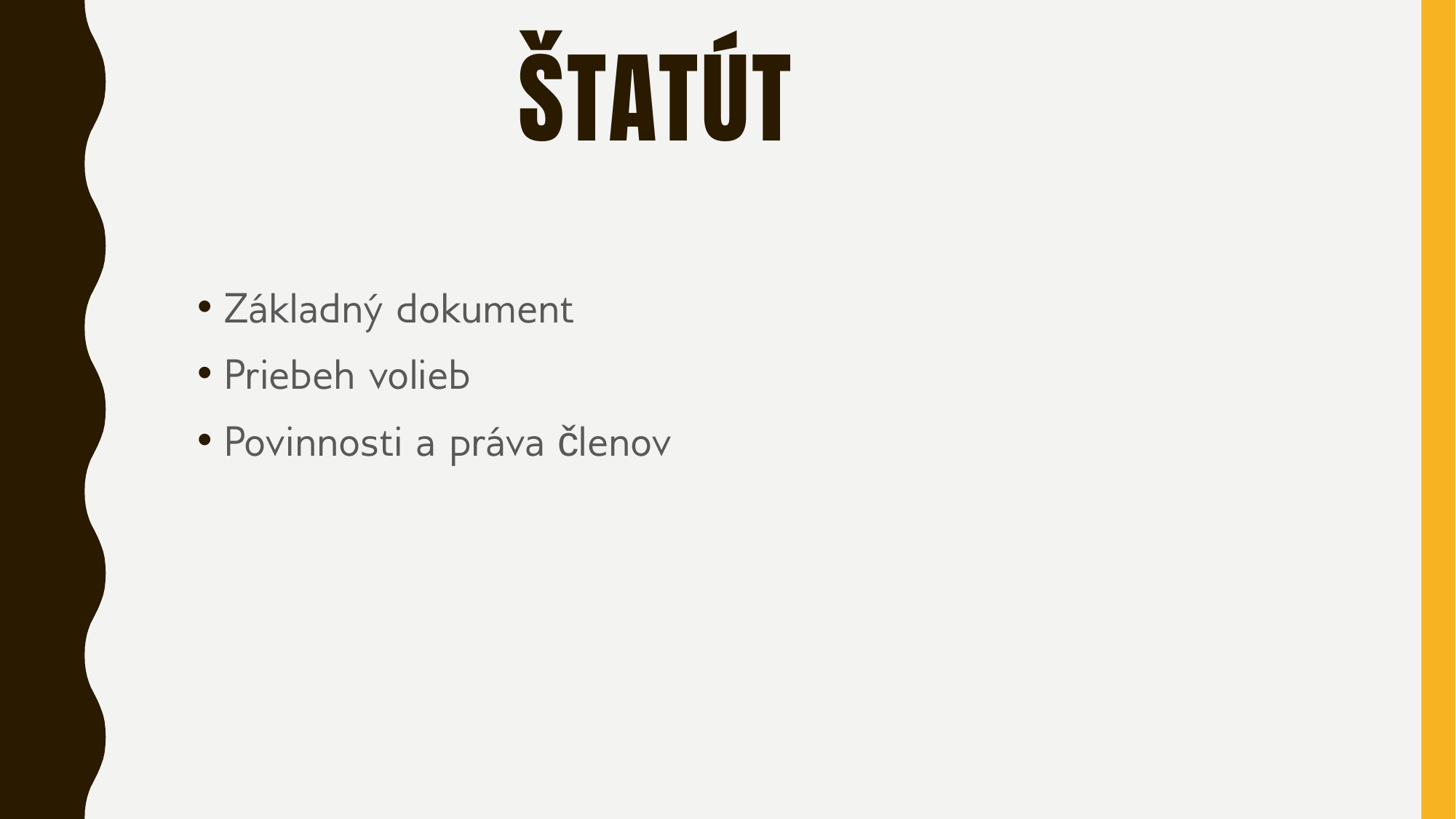

# ŠTATÚT
Základný dokument
Priebeh volieb
Povinnosti a práva členov